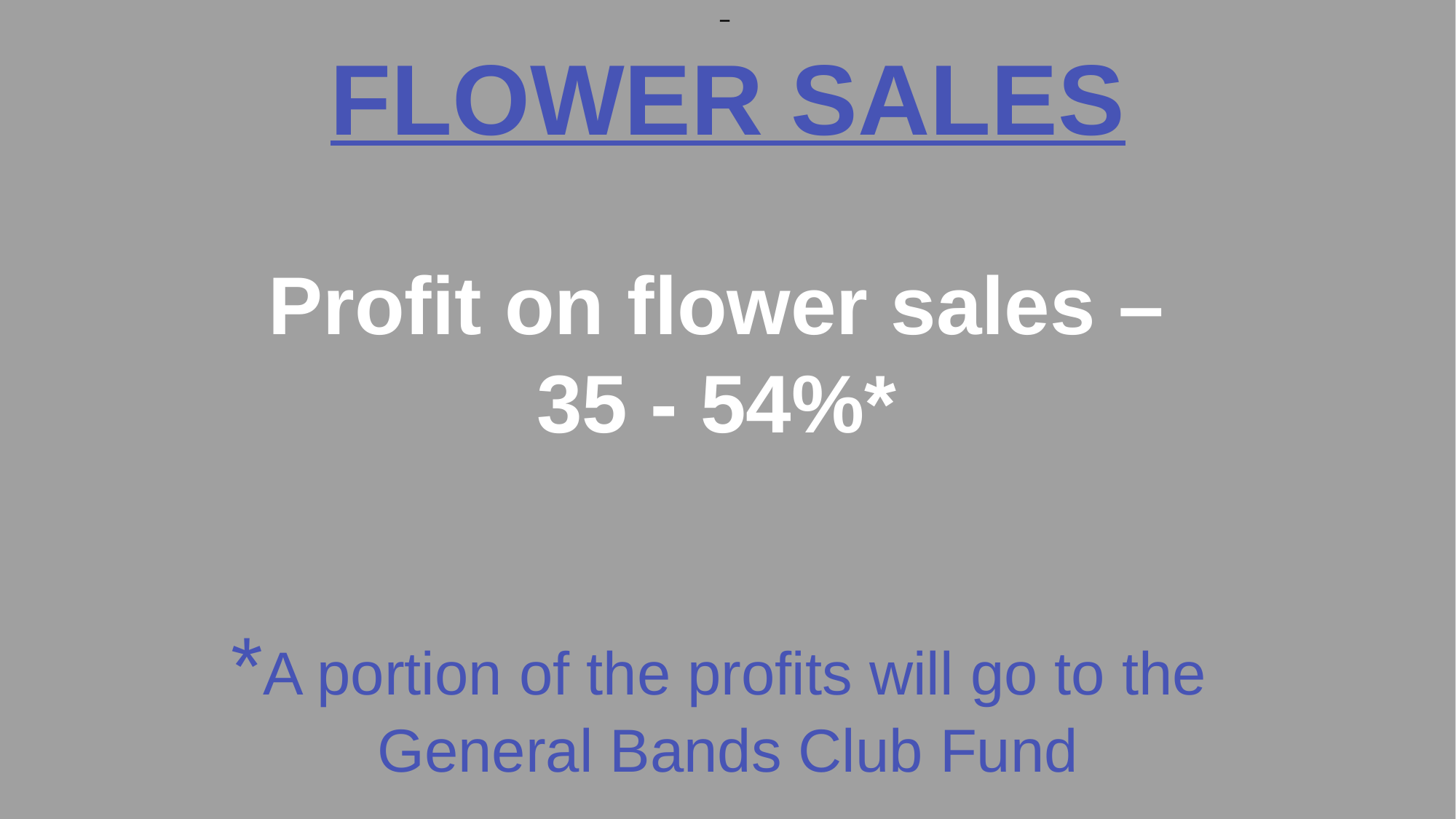

–
FLOWER SALES
Profit on flower sales –
35 - 54%*

*A portion of the profits will go to the
General Bands Club Fund